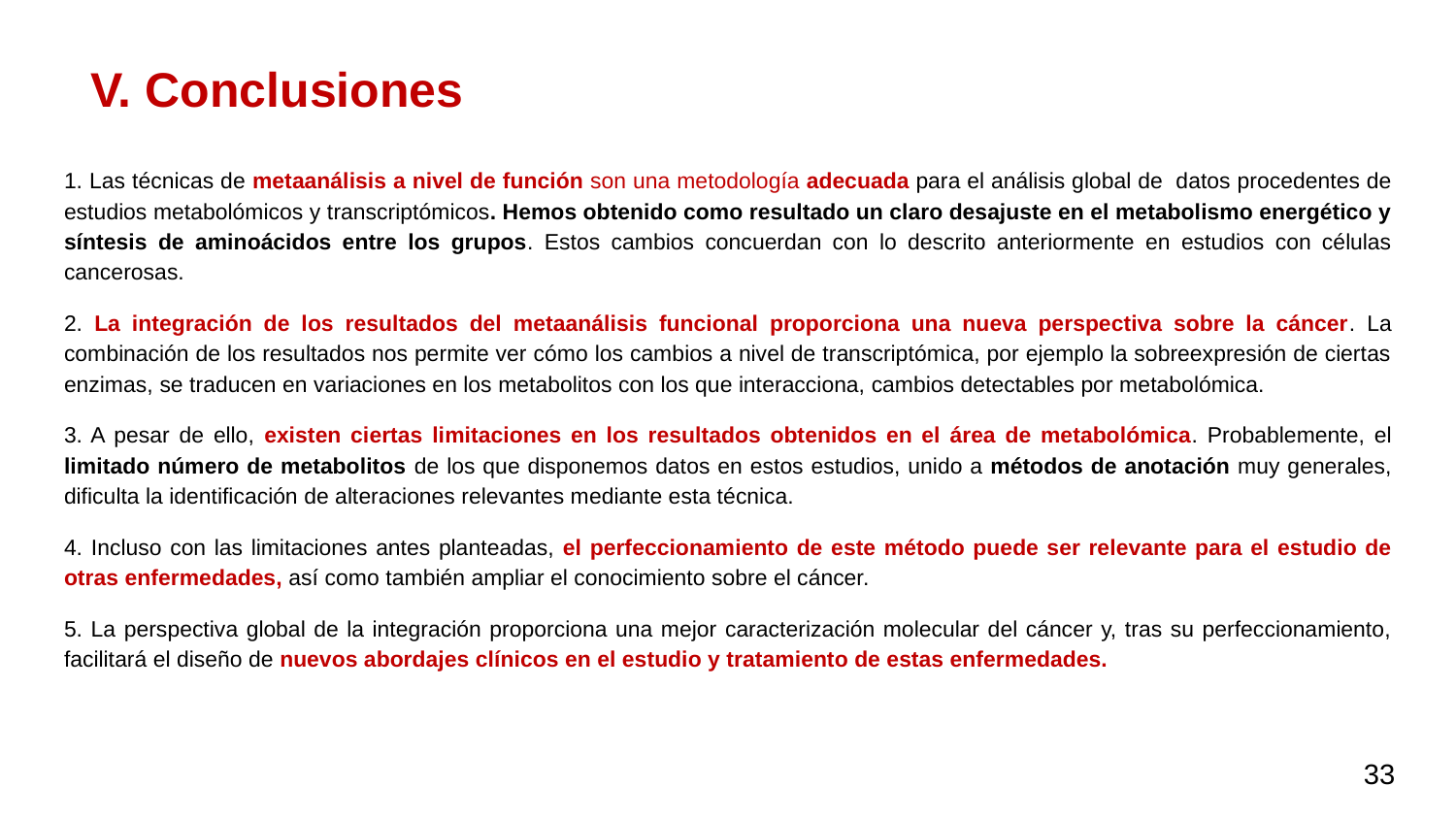

# V. Conclusiones

1. Las técnicas de metaanálisis a nivel de función son una metodología adecuada para el análisis global de  datos procedentes de estudios metabolómicos y transcriptómicos. Hemos obtenido como resultado un claro desajuste en el metabolismo energético y síntesis de aminoácidos entre los grupos. Estos cambios concuerdan con lo descrito anteriormente en estudios con células cancerosas.
2. La integración de los resultados del metaanálisis funcional proporciona una nueva perspectiva sobre la cáncer. La combinación de los resultados nos permite ver cómo los cambios a nivel de transcriptómica, por ejemplo la sobreexpresión de ciertas enzimas, se traducen en variaciones en los metabolitos con los que interacciona, cambios detectables por metabolómica.
3. A pesar de ello, existen ciertas limitaciones en los resultados obtenidos en el área de metabolómica. Probablemente, el limitado número de metabolitos de los que disponemos datos en estos estudios, unido a métodos de anotación muy generales, dificulta la identificación de alteraciones relevantes mediante esta técnica.
4. Incluso con las limitaciones antes planteadas, el perfeccionamiento de este método puede ser relevante para el estudio de otras enfermedades, así como también ampliar el conocimiento sobre el cáncer.
5. La perspectiva global de la integración proporciona una mejor caracterización molecular del cáncer y, tras su perfeccionamiento, facilitará el diseño de nuevos abordajes clínicos en el estudio y tratamiento de estas enfermedades.
33